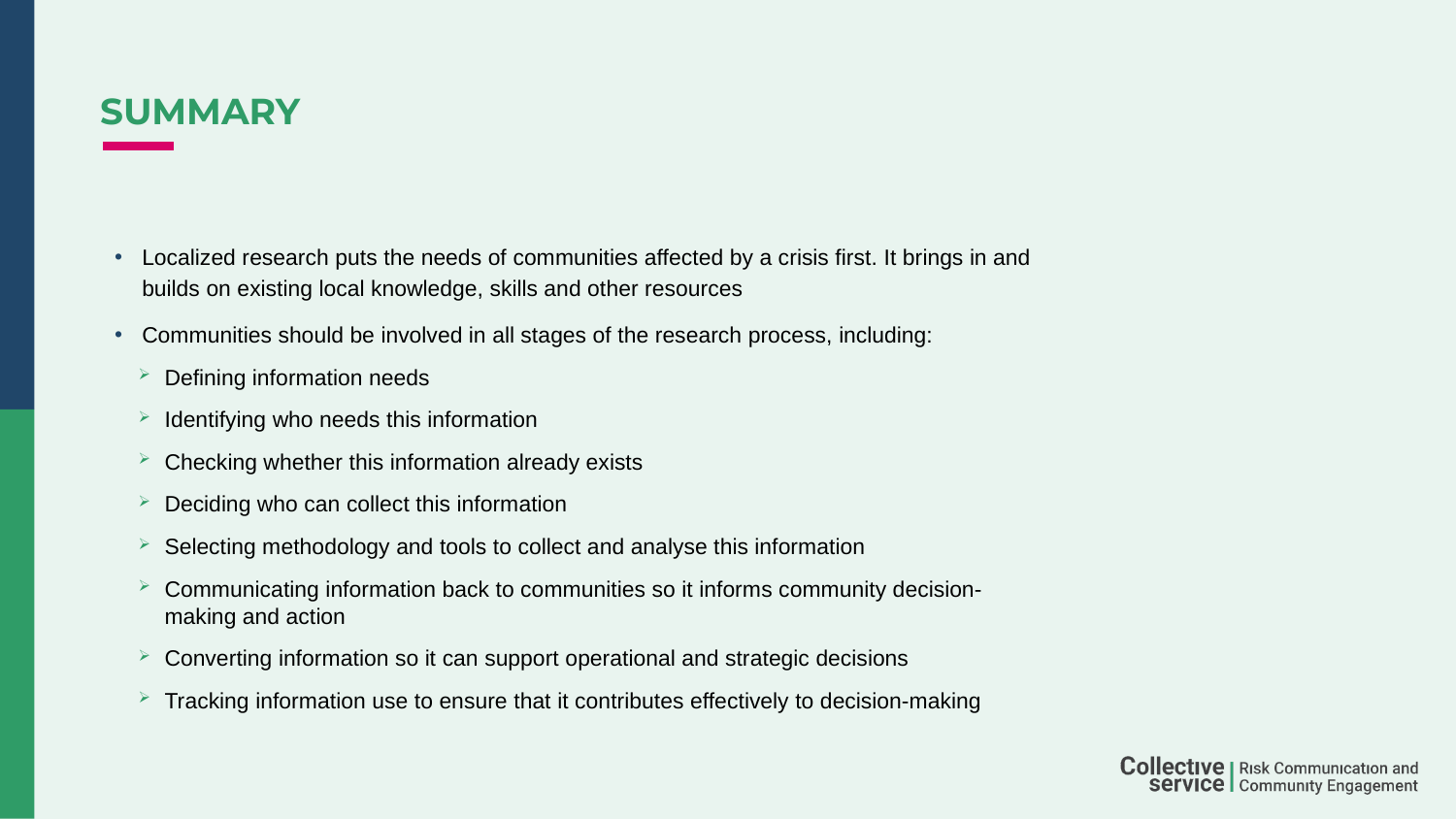

# SUMMARY
Localized research puts the needs of communities affected by a crisis first. It brings in and builds on existing local knowledge, skills and other resources
Communities should be involved in all stages of the research process, including:
Defining information needs
Identifying who needs this information
Checking whether this information already exists
Deciding who can collect this information
Selecting methodology and tools to collect and analyse this information
Communicating information back to communities so it informs community decision-making and action
Converting information so it can support operational and strategic decisions
Tracking information use to ensure that it contributes effectively to decision-making